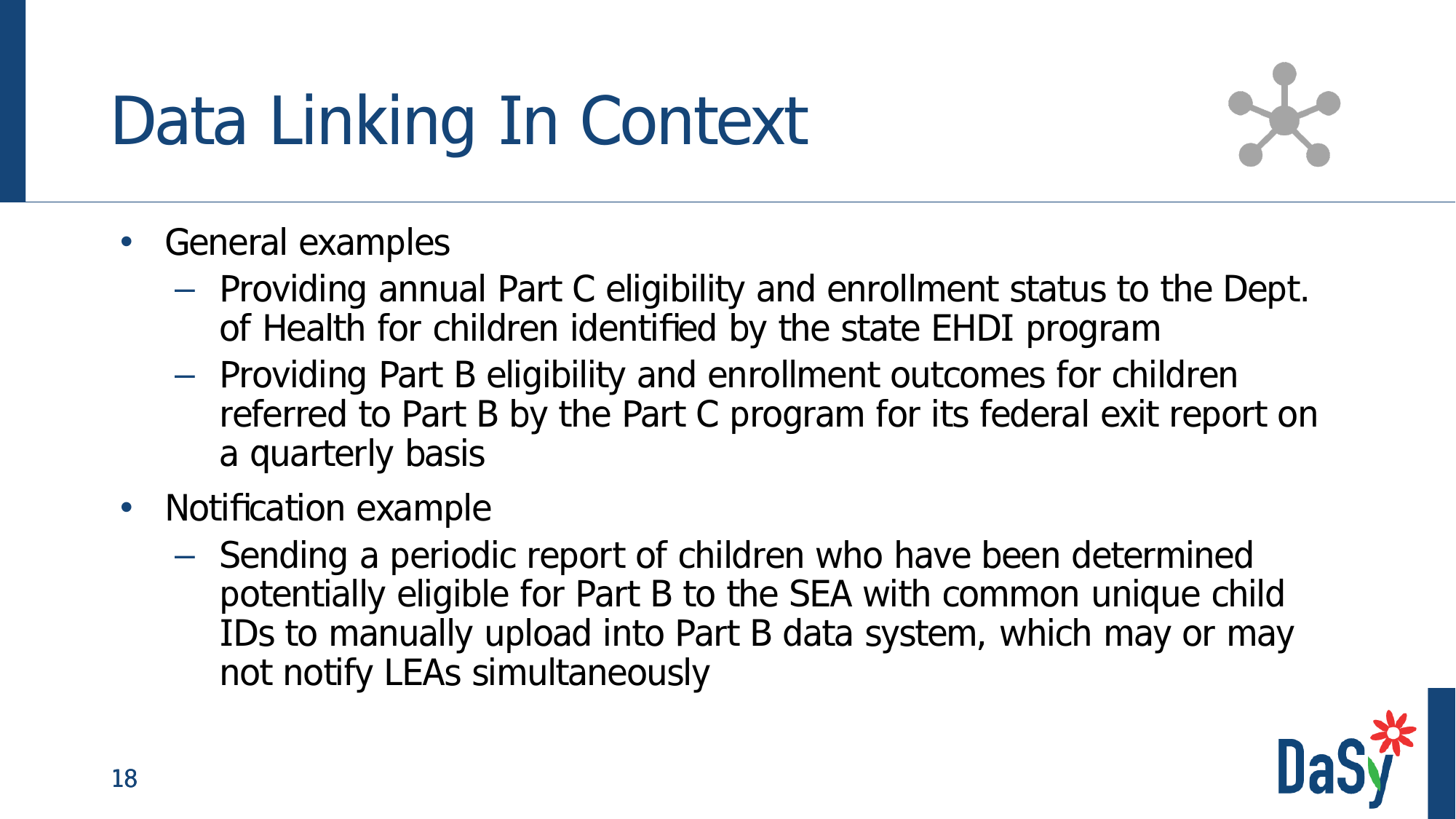

# Data Linking In Context

General examples
Providing annual Part C eligibility and enrollment status to the Dept. of Health for children identified by the state EHDI program
Providing Part B eligibility and enrollment outcomes for children referred to Part B by the Part C program for its federal exit report on a quarterly basis
Notification example
Sending a periodic report of children who have been determined potentially eligible for Part B to the SEA with common unique child IDs to manually upload into Part B data system, which may or may not notify LEAs simultaneously